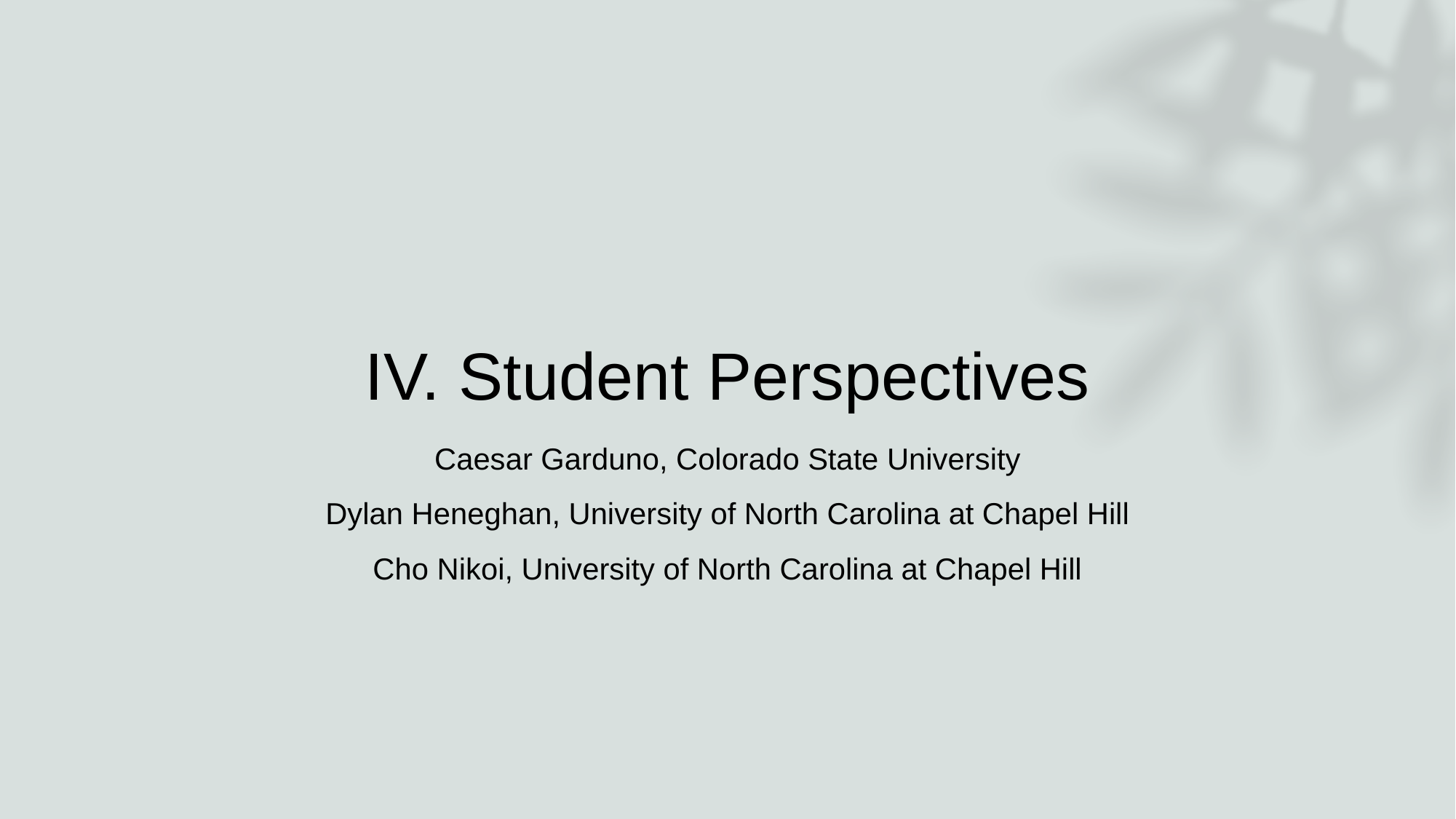

# IV. Student Perspectives
Caesar Garduno, Colorado State University
Dylan Heneghan, University of North Carolina at Chapel Hill
Cho Nikoi, University of North Carolina at Chapel Hill